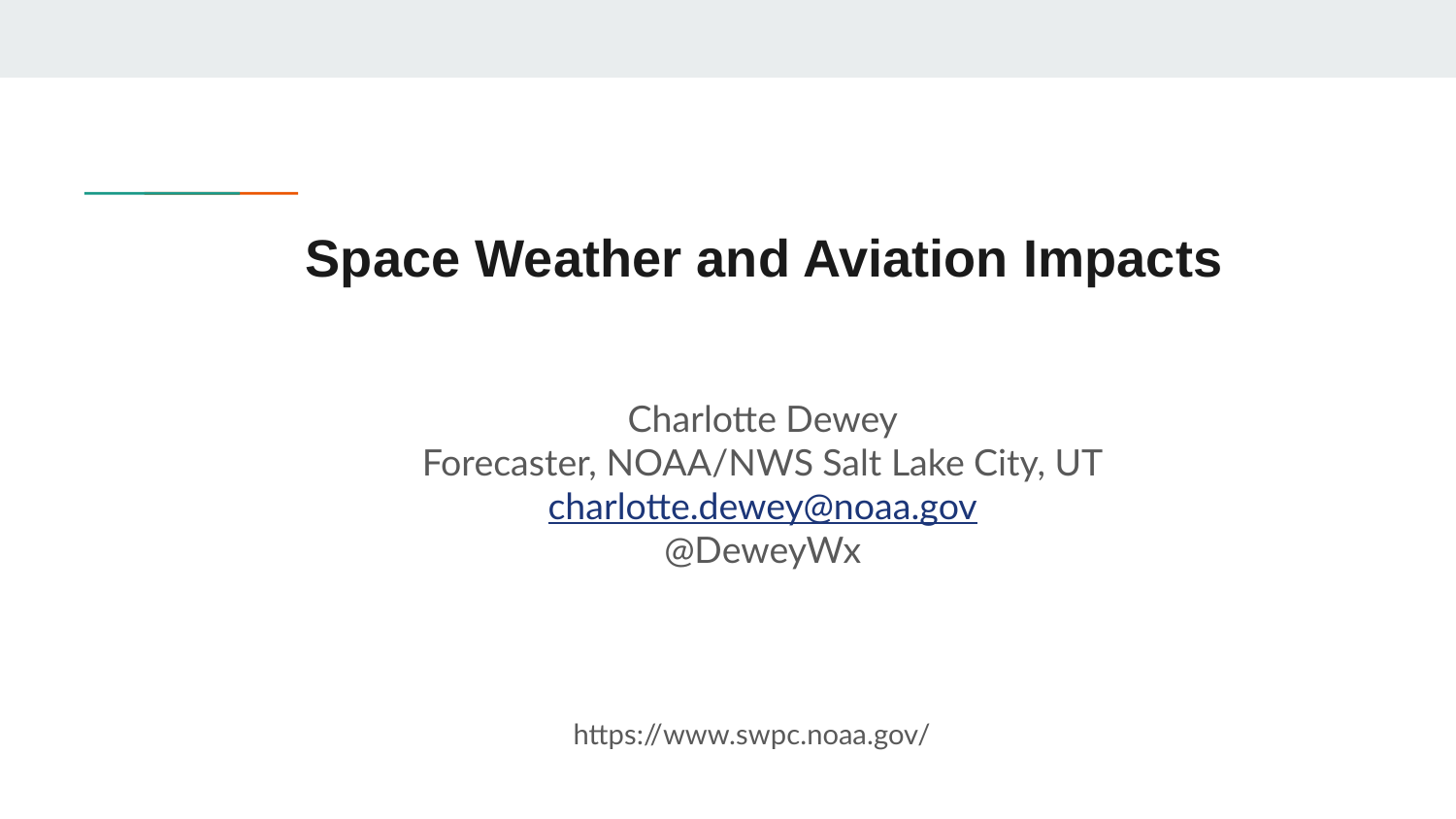

# Space Weather and Aviation Impacts
Charlotte Dewey
Forecaster, NOAA/NWS Salt Lake City, UT
charlotte.dewey@noaa.gov
@DeweyWx
https://www.swpc.noaa.gov/